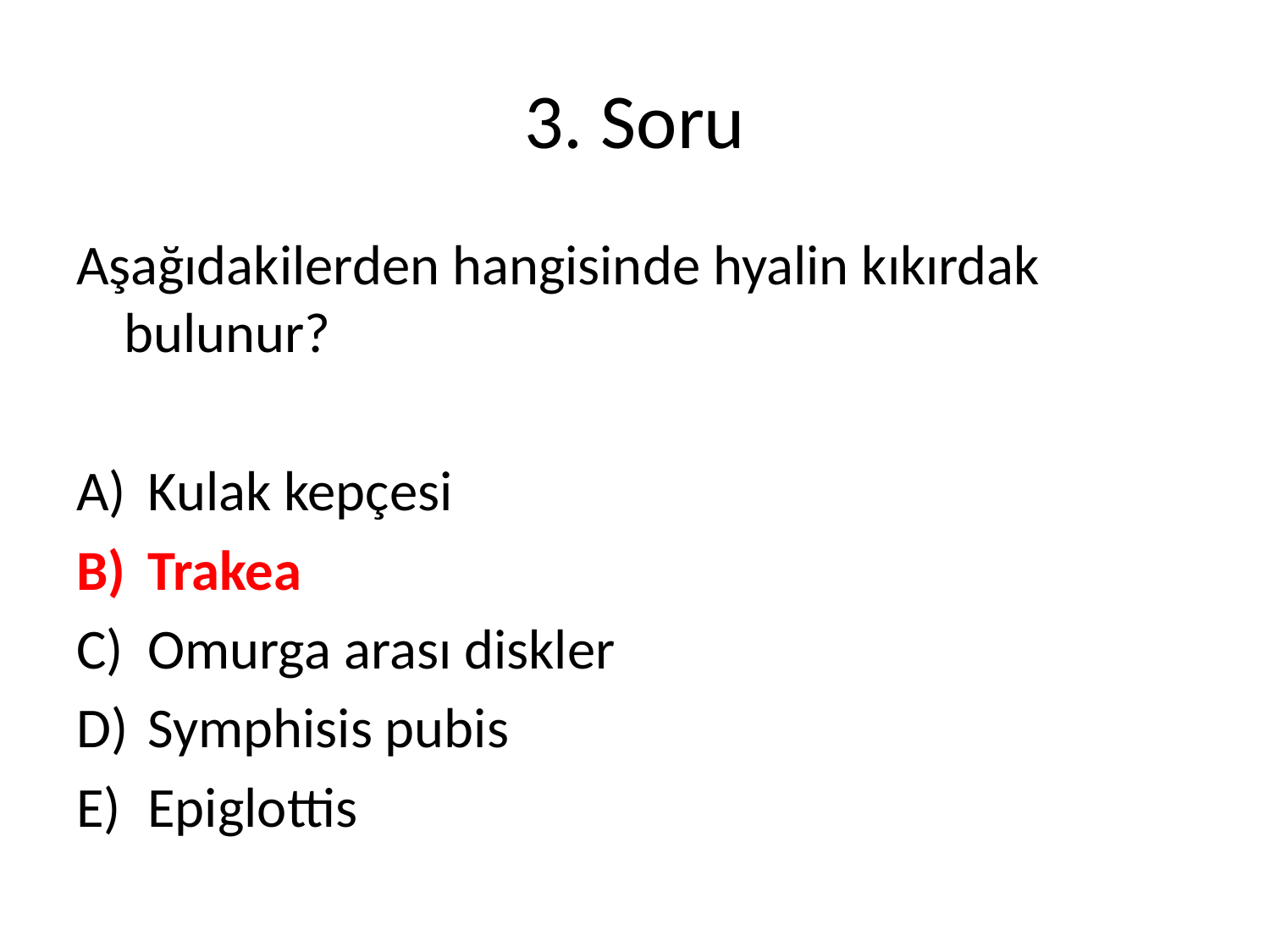

# 3. Soru
Aşağıdakilerden hangisinde hyalin kıkırdak bulunur?

Kulak kepçesi
Trakea
Omurga arası diskler
Symphisis pubis
Epiglottis